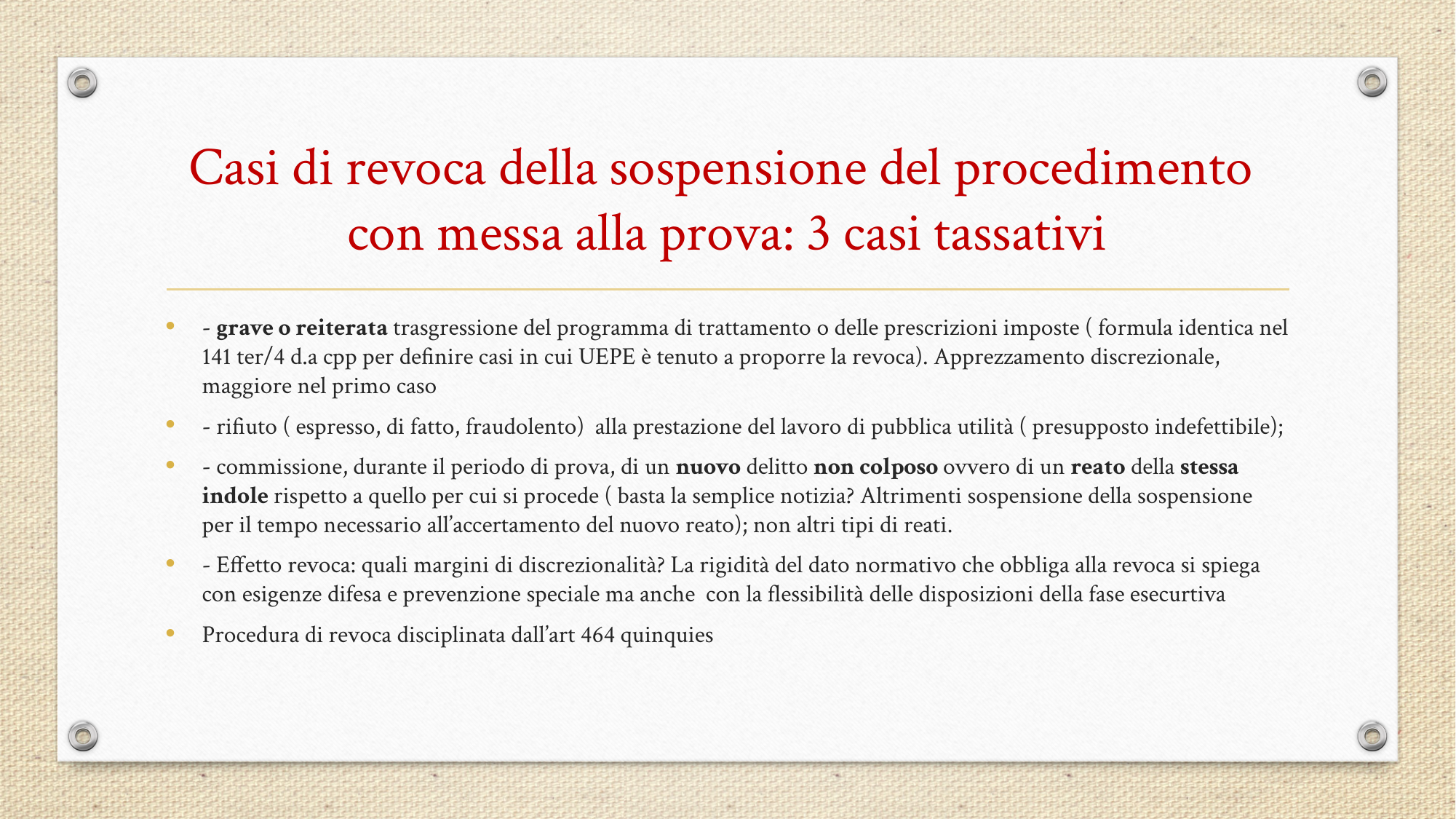

# Casi di revoca della sospensione del procedimento  con messa alla prova: 3 casi tassativi
- grave o reiterata trasgressione del programma di trattamento o delle prescrizioni imposte ( formula identica nel 141 ter/4 d.a cpp per definire casi in cui UEPE è tenuto a proporre la revoca). Apprezzamento discrezionale, maggiore nel primo caso
- rifiuto ( espresso, di fatto, fraudolento)  alla prestazione del lavoro di pubblica utilità ( presupposto indefettibile);
- commissione, durante il periodo di prova, di un nuovo delitto non colposo ovvero di un reato della stessa indole rispetto a quello per cui si procede ( basta la semplice notizia? Altrimenti sospensione della sospensione per il tempo necessario all’accertamento del nuovo reato); non altri tipi di reati.
- Effetto revoca: quali margini di discrezionalità? La rigidità del dato normativo che obbliga alla revoca si spiega con esigenze difesa e prevenzione speciale ma anche  con la flessibilità delle disposizioni della fase esecurtiva
Procedura di revoca disciplinata dall’art 464 quinquies